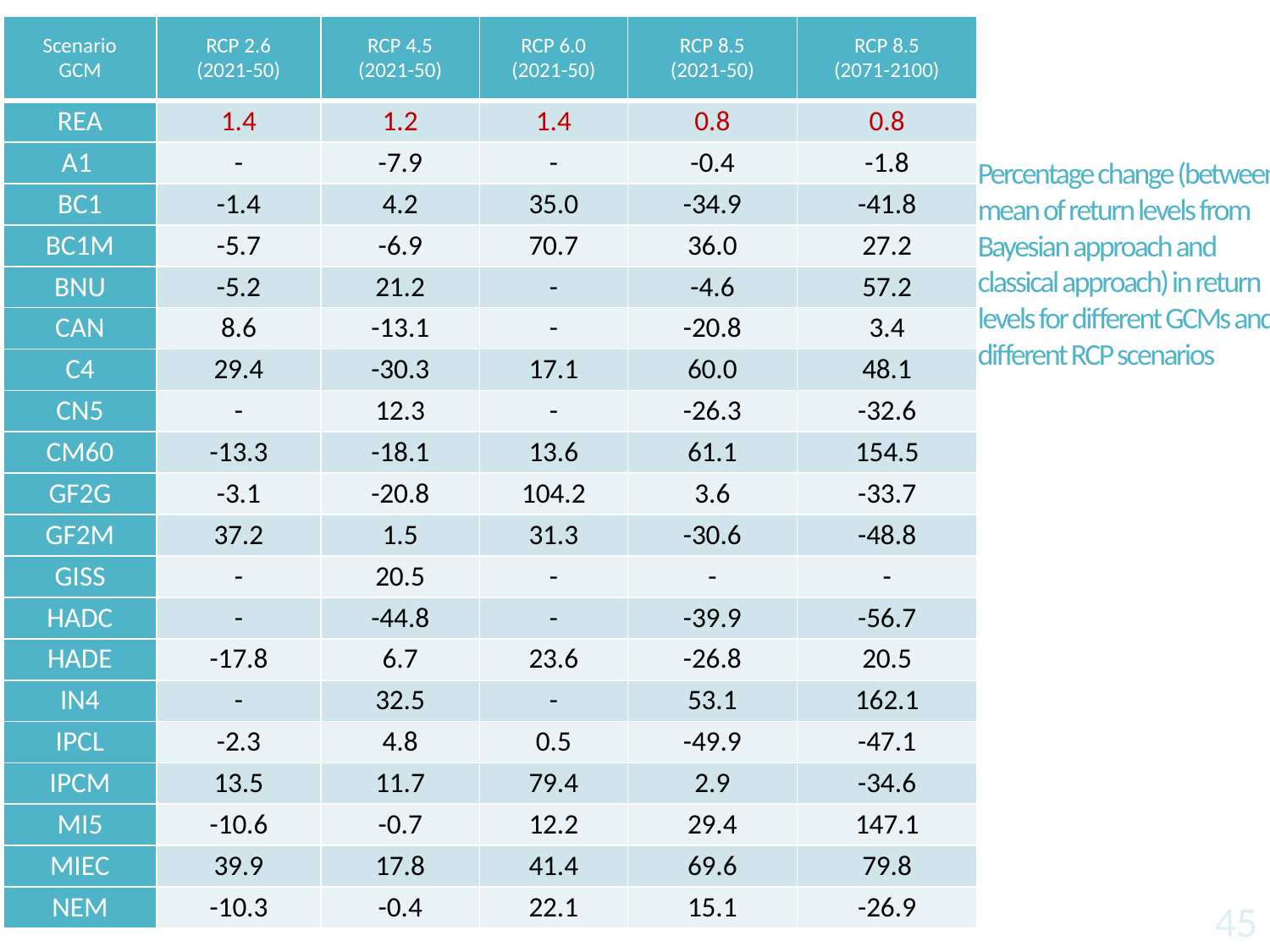

| Scenario GCM | RCP 2.6 (2021-50) | RCP 4.5 (2021-50) | RCP 6.0 (2021-50) | RCP 8.5 (2021-50) | RCP 8.5 (2071-2100) |
| --- | --- | --- | --- | --- | --- |
| REA | 1.4 | 1.2 | 1.4 | 0.8 | 0.8 |
| A1 | - | -7.9 | - | -0.4 | -1.8 |
| BC1 | -1.4 | 4.2 | 35.0 | -34.9 | -41.8 |
| BC1M | -5.7 | -6.9 | 70.7 | 36.0 | 27.2 |
| BNU | -5.2 | 21.2 | - | -4.6 | 57.2 |
| CAN | 8.6 | -13.1 | - | -20.8 | 3.4 |
| C4 | 29.4 | -30.3 | 17.1 | 60.0 | 48.1 |
| CN5 | - | 12.3 | - | -26.3 | -32.6 |
| CM60 | -13.3 | -18.1 | 13.6 | 61.1 | 154.5 |
| GF2G | -3.1 | -20.8 | 104.2 | 3.6 | -33.7 |
| GF2M | 37.2 | 1.5 | 31.3 | -30.6 | -48.8 |
| GISS | - | 20.5 | - | - | - |
| HADC | - | -44.8 | - | -39.9 | -56.7 |
| HADE | -17.8 | 6.7 | 23.6 | -26.8 | 20.5 |
| IN4 | - | 32.5 | - | 53.1 | 162.1 |
| IPCL | -2.3 | 4.8 | 0.5 | -49.9 | -47.1 |
| IPCM | 13.5 | 11.7 | 79.4 | 2.9 | -34.6 |
| MI5 | -10.6 | -0.7 | 12.2 | 29.4 | 147.1 |
| MIEC | 39.9 | 17.8 | 41.4 | 69.6 | 79.8 |
| NEM | -10.3 | -0.4 | 22.1 | 15.1 | -26.9 |
# Percentage change (between mean of return levels from Bayesian approach and classical approach) in return levels for different GCMs and different RCP scenarios
45